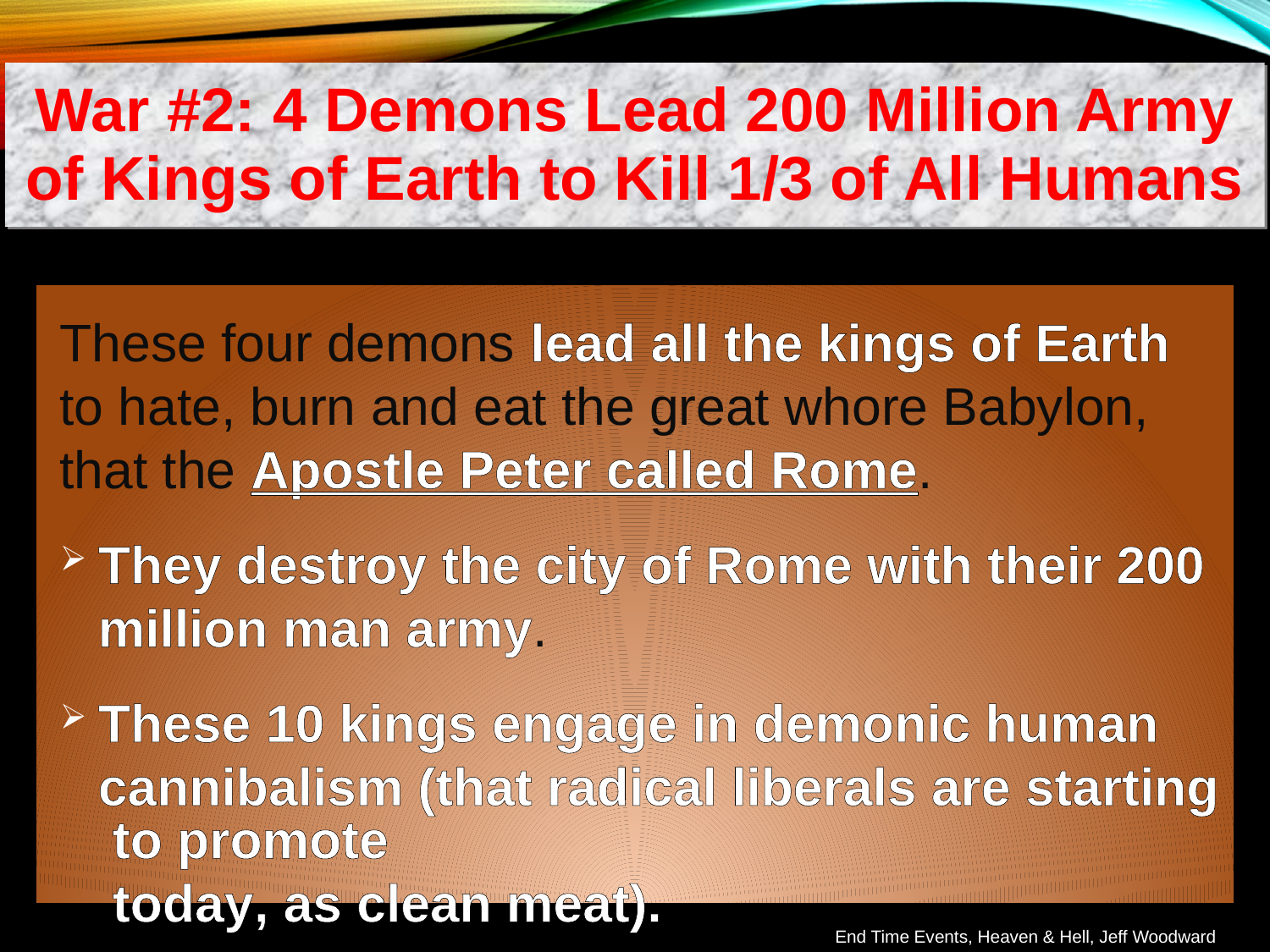

War #2: 4 Demons Lead 200 Million Army of Kings of Earth to Kill 1/3 of All Humans
These four demons lead all the kings of Earth to hate, burn and eat the great whore Babylon, that the Apostle Peter called Rome.
They destroy the city of Rome with their 200 million man army.
These 10 kings engage in demonic human cannibalism (that radical liberals are starting to promote today, as clean meat).
End Time Events, Heaven & Hell, Jeff Woodward